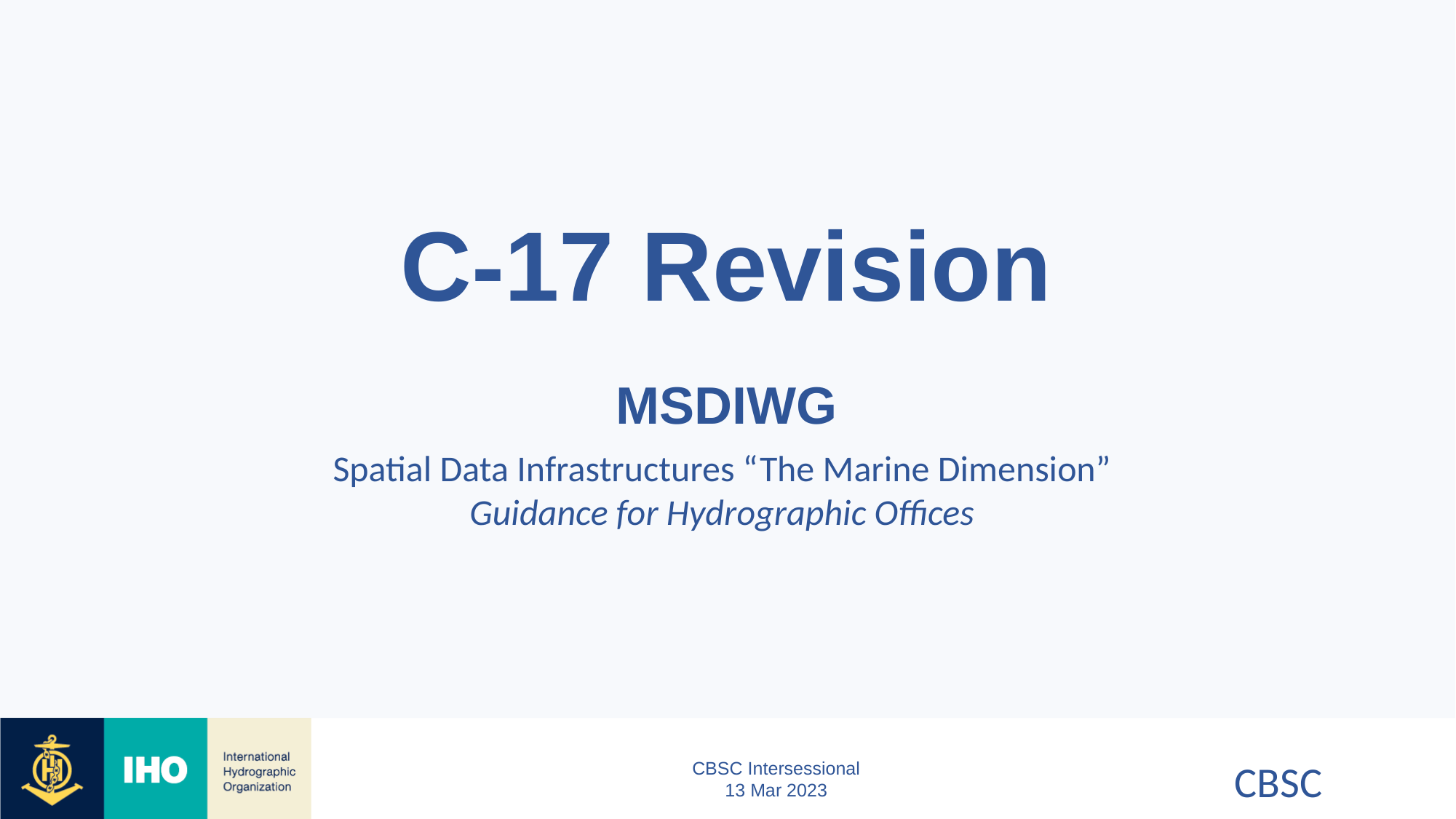

C-17 Revision

MSDIWG

Spatial Data Infrastructures “The Marine Dimension”
Guidance for Hydrographic Offices

CBSC